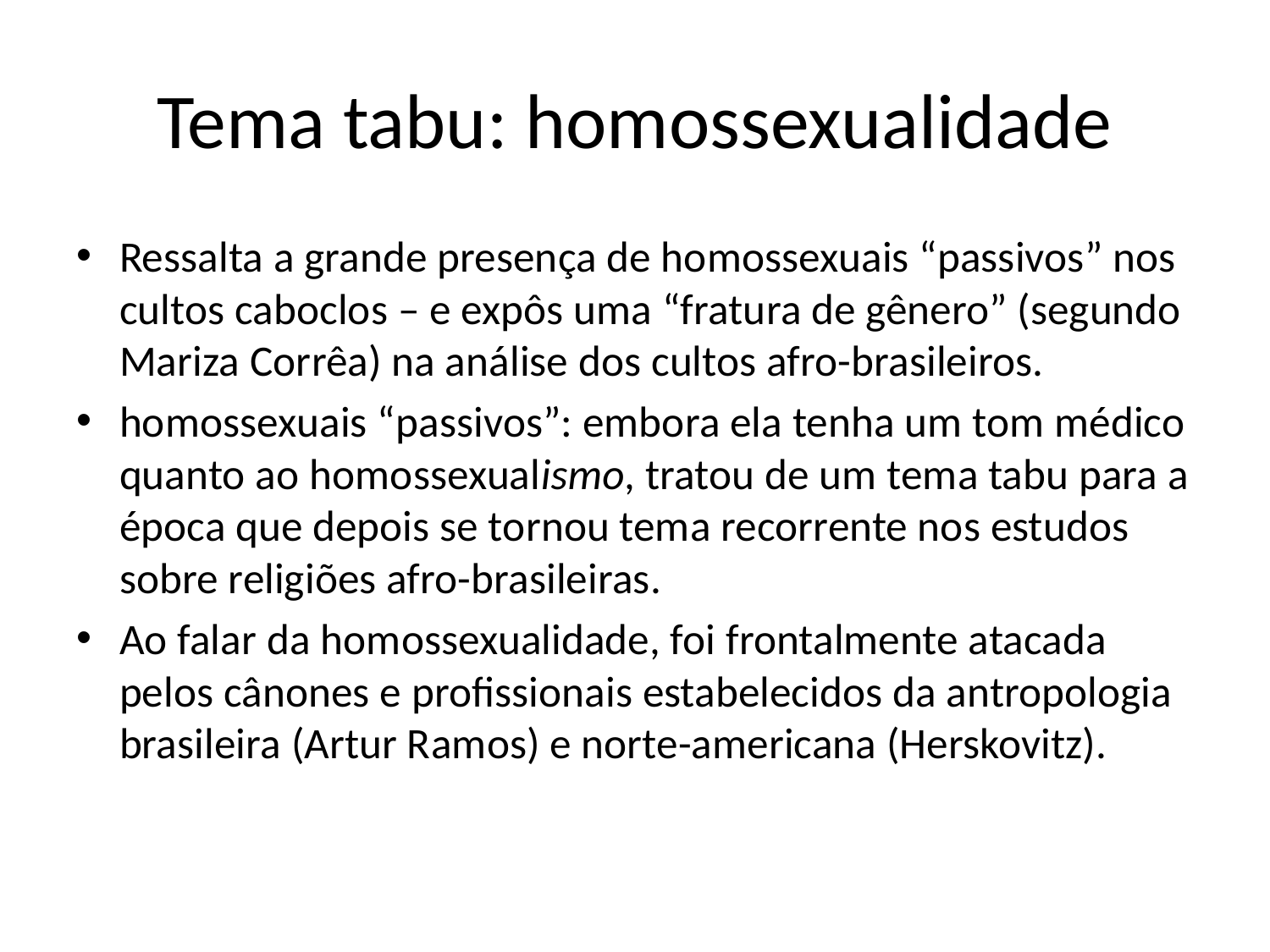

# Tema tabu: homossexualidade
Ressalta a grande presença de homossexuais “passivos” nos cultos caboclos – e expôs uma “fratura de gênero” (segundo Mariza Corrêa) na análise dos cultos afro-brasileiros.
homossexuais “passivos”: embora ela tenha um tom médico quanto ao homossexualismo, tratou de um tema tabu para a época que depois se tornou tema recorrente nos estudos sobre religiões afro-brasileiras.
Ao falar da homossexualidade, foi frontalmente atacada pelos cânones e profissionais estabelecidos da antropologia brasileira (Artur Ramos) e norte-americana (Herskovitz).